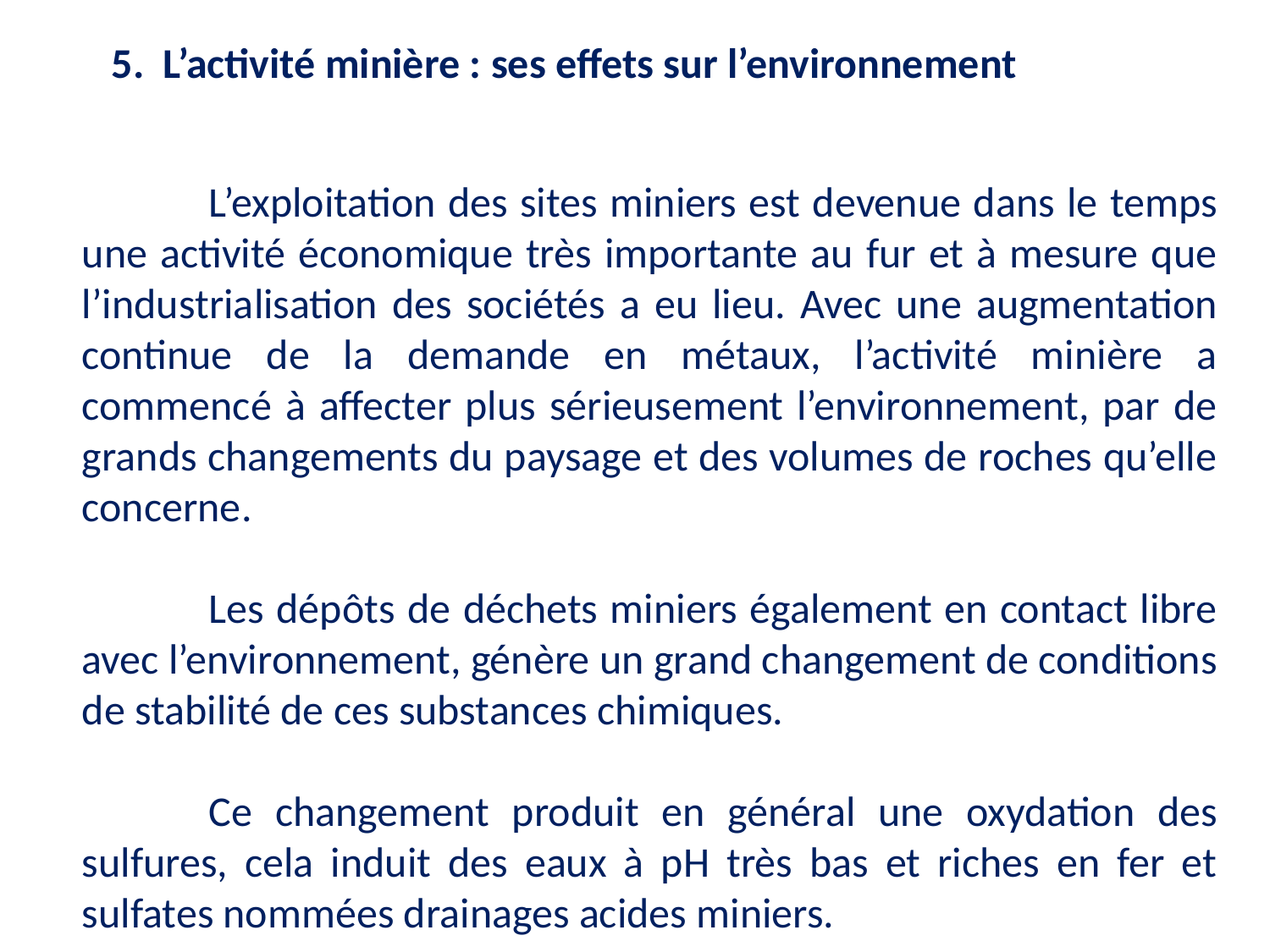

5.  L’activité minière : ses effets sur l’environnement
	L’exploitation des sites miniers est devenue dans le temps une activité économique très importante au fur et à mesure que l’industrialisation des sociétés a eu lieu. Avec une augmentation continue de la demande en métaux, l’activité minière a commencé à affecter plus sérieusement l’environnement, par de grands changements du paysage et des volumes de roches qu’elle concerne.

	Les dépôts de déchets miniers également en contact libre avec l’environnement, génère un grand changement de conditions de stabilité de ces substances chimiques.

	Ce changement produit en général une oxydation des sulfures, cela induit des eaux à pH très bas et riches en fer et sulfates nommées drainages acides miniers.